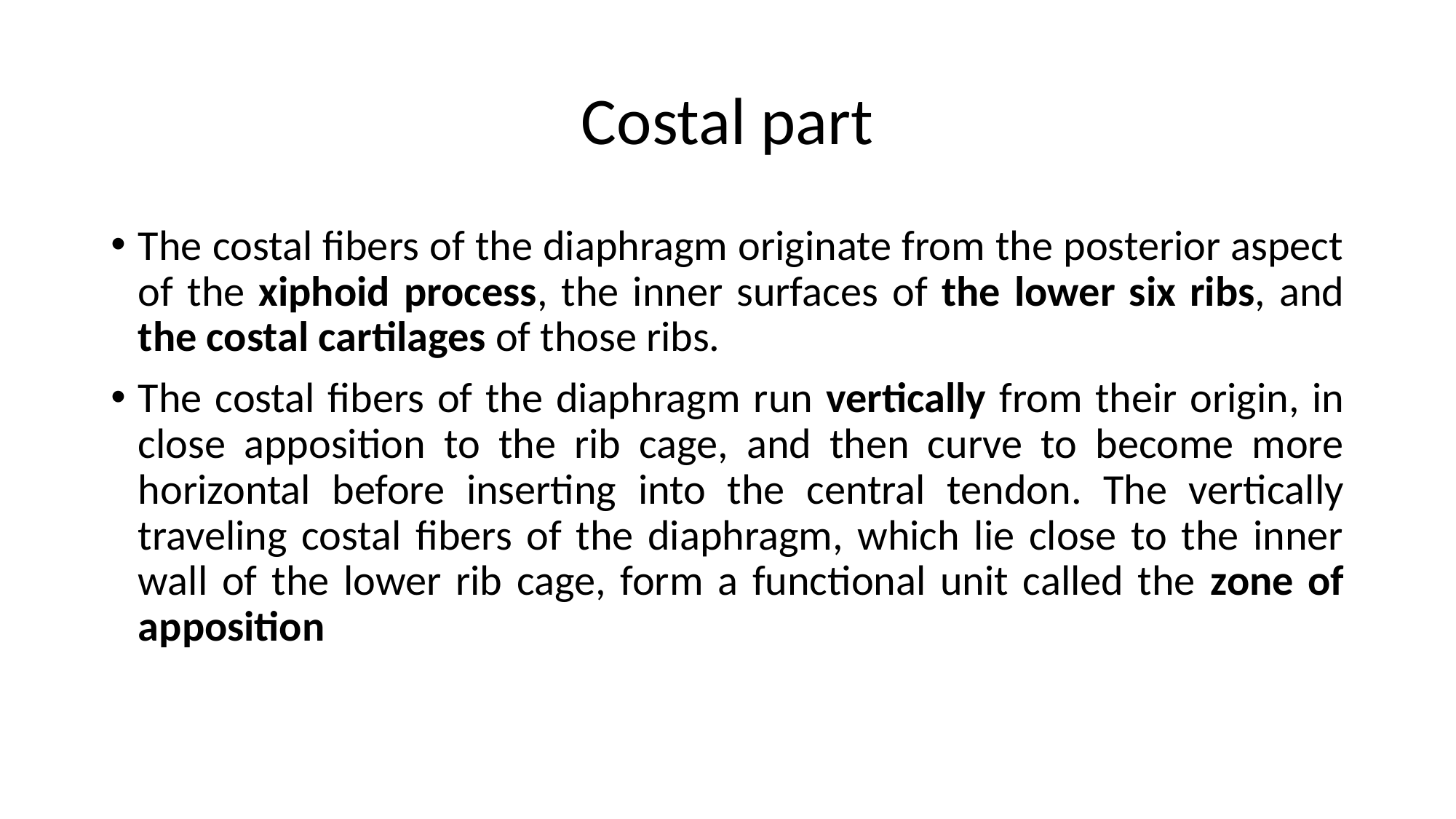

# Costal part
The costal fibers of the diaphragm originate from the posterior aspect of the xiphoid process, the inner surfaces of the lower six ribs, and the costal cartilages of those ribs.
The costal fibers of the diaphragm run vertically from their origin, in close apposition to the rib cage, and then curve to become more horizontal before inserting into the central tendon. The vertically traveling costal fibers of the diaphragm, which lie close to the inner wall of the lower rib cage, form a functional unit called the zone of apposition